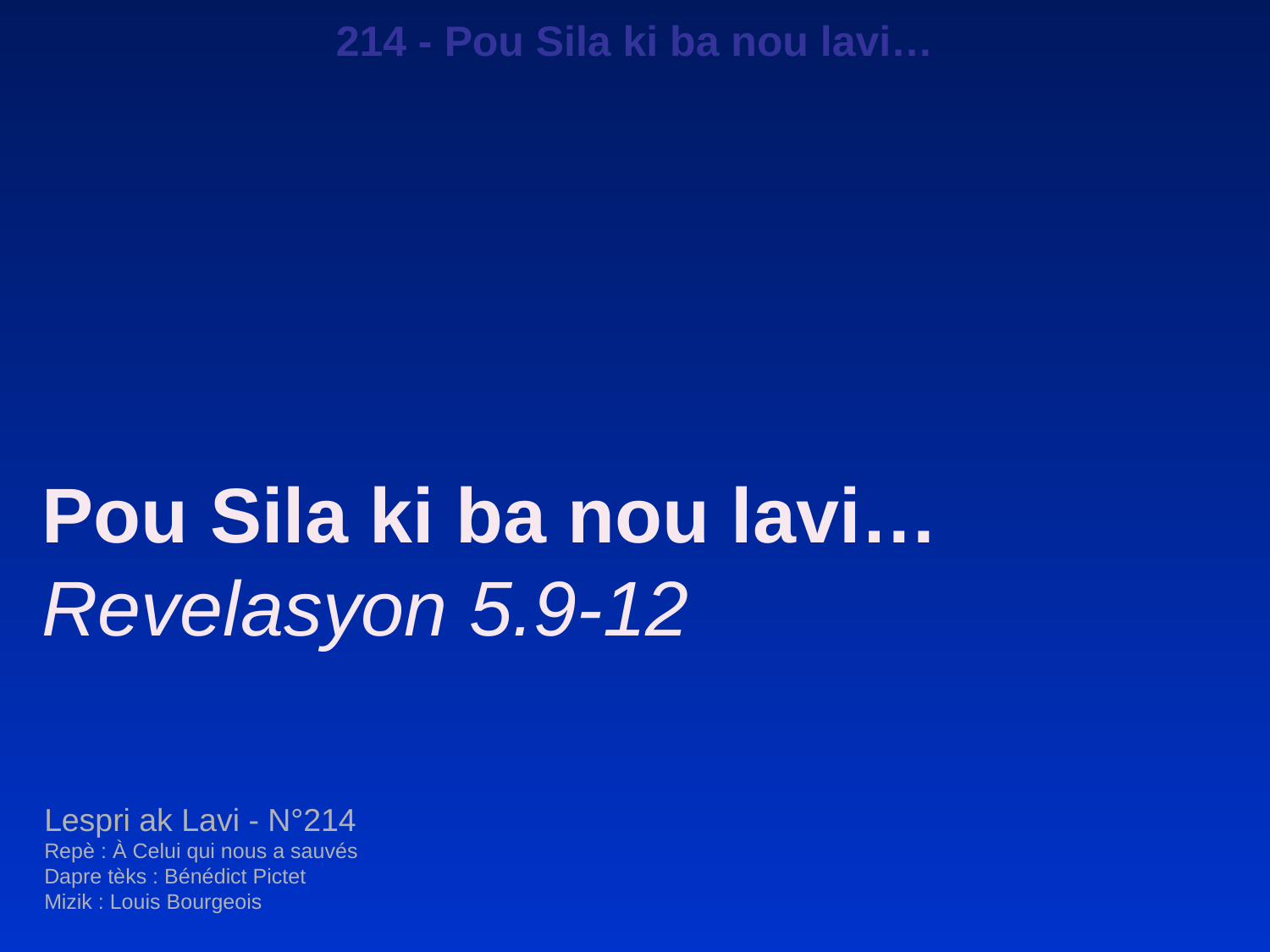

214 - Pou Sila ki ba nou lavi…
Pou Sila ki ba nou lavi…
Revelasyon 5.9-12
Lespri ak Lavi - N°214
Repè : À Celui qui nous a sauvés
Dapre tèks : Bénédict Pictet
Mizik : Louis Bourgeois